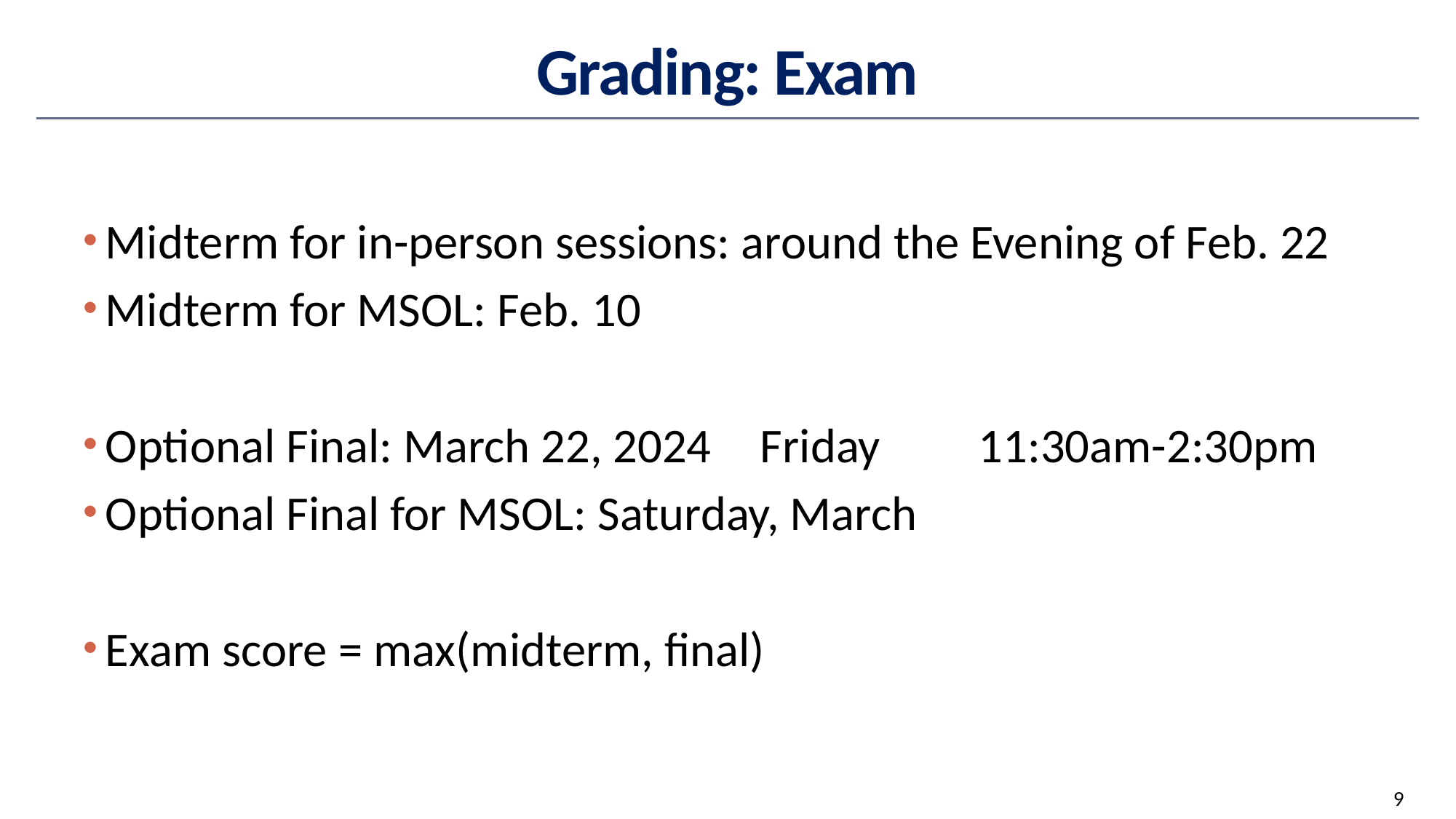

# Grading: Exam

Midterm for in-person sessions: around the Evening of Feb. 22
Midterm for MSOL: Feb. 10

Optional Final: March 22, 2024 	Friday 	11:30am-2:30pm
Optional Final for MSOL: Saturday, March

Exam score = max(midterm, final)

9